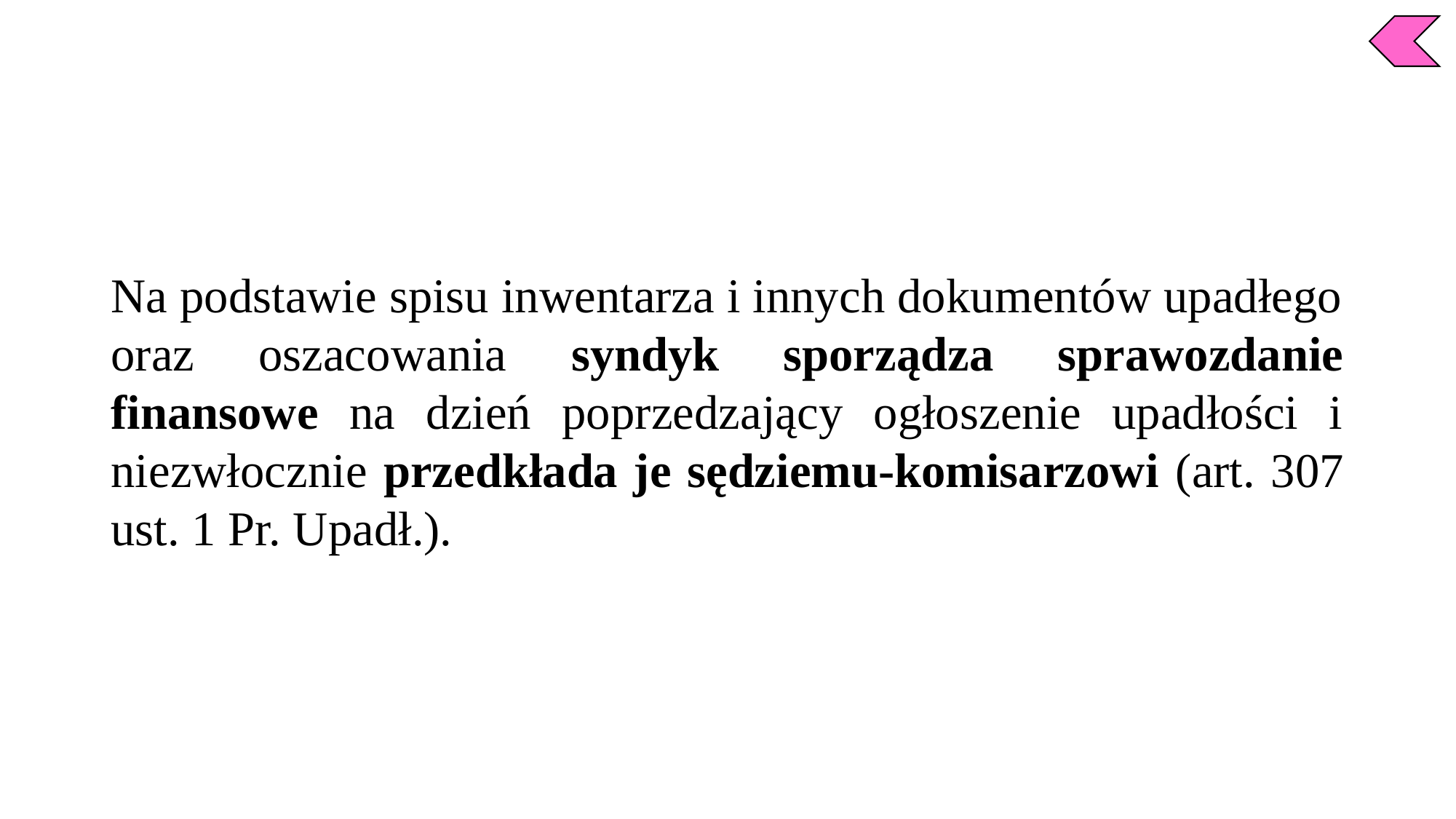

Na podstawie spisu inwentarza i innych dokumentów upadłego oraz oszacowania syndyk sporządza sprawozdanie finansowe na dzień poprzedzający ogłoszenie upadłości i niezwłocznie przedkłada je sędziemu-komisarzowi (art. 307 ust. 1 Pr. Upadł.).